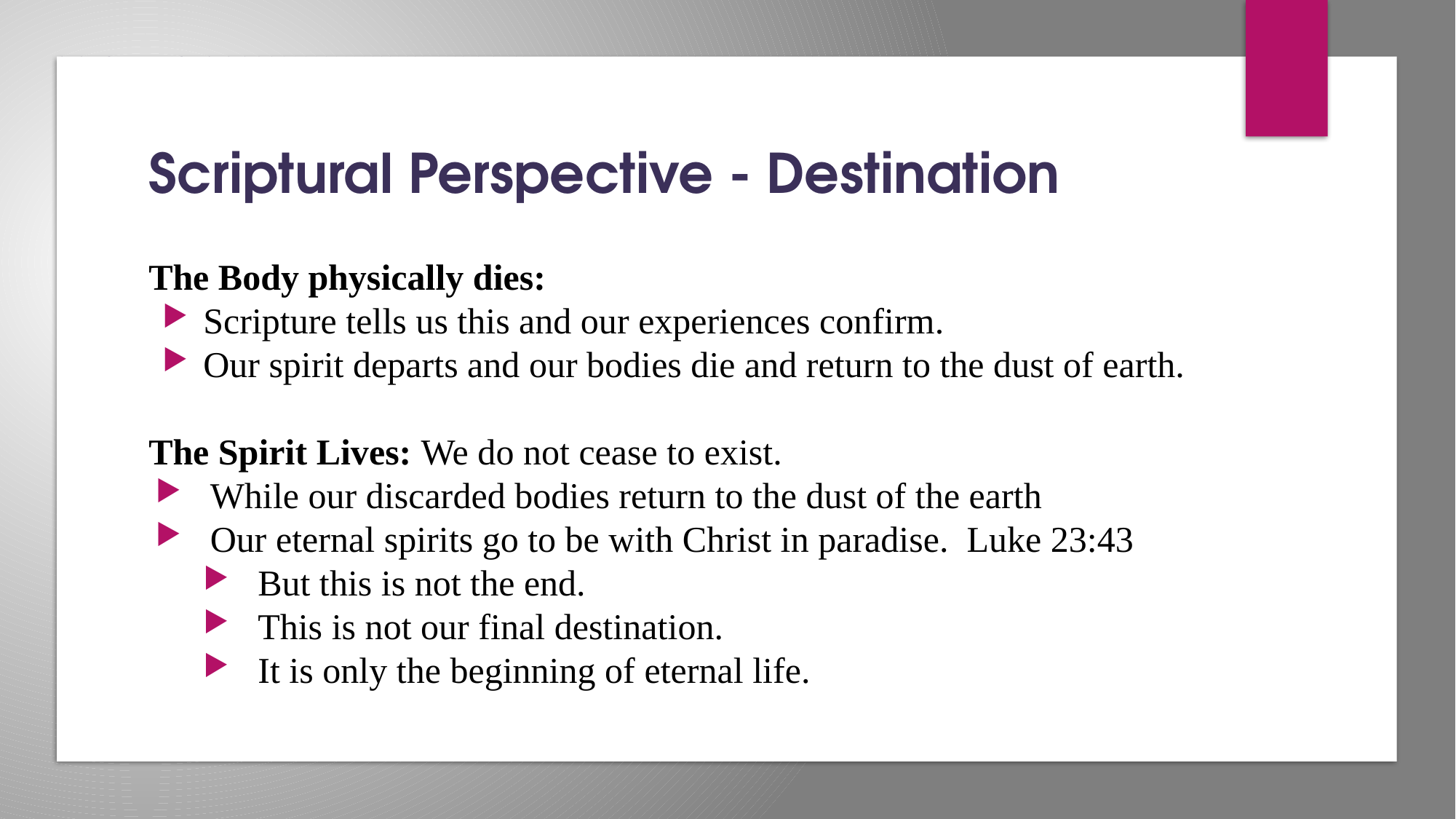

# Scriptural Perspective - Destination
The Body physically dies:
Scripture tells us this and our experiences confirm.
Our spirit departs and our bodies die and return to the dust of earth.

The Spirit Lives: We do not cease to exist.
While our discarded bodies return to the dust of the earth
Our eternal spirits go to be with Christ in paradise.  Luke 23:43
But this is not the end.
This is not our final destination.
It is only the beginning of eternal life.